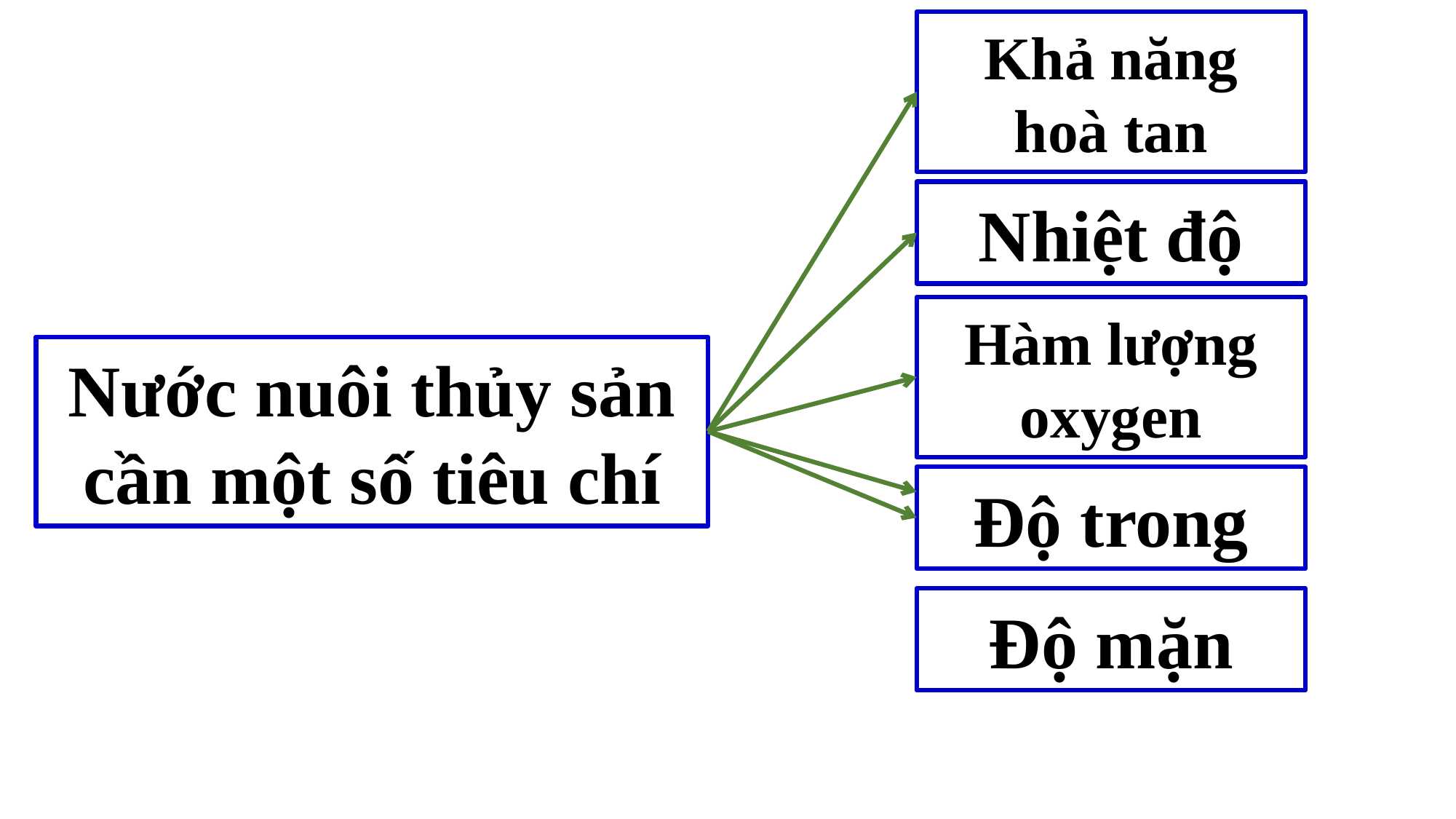

Khả năng hoà tan
Nhiệt độ
Hàm lượng oxygen
Nước nuôi thủy sản cần một số tiêu chí
Độ trong
Độ mặn